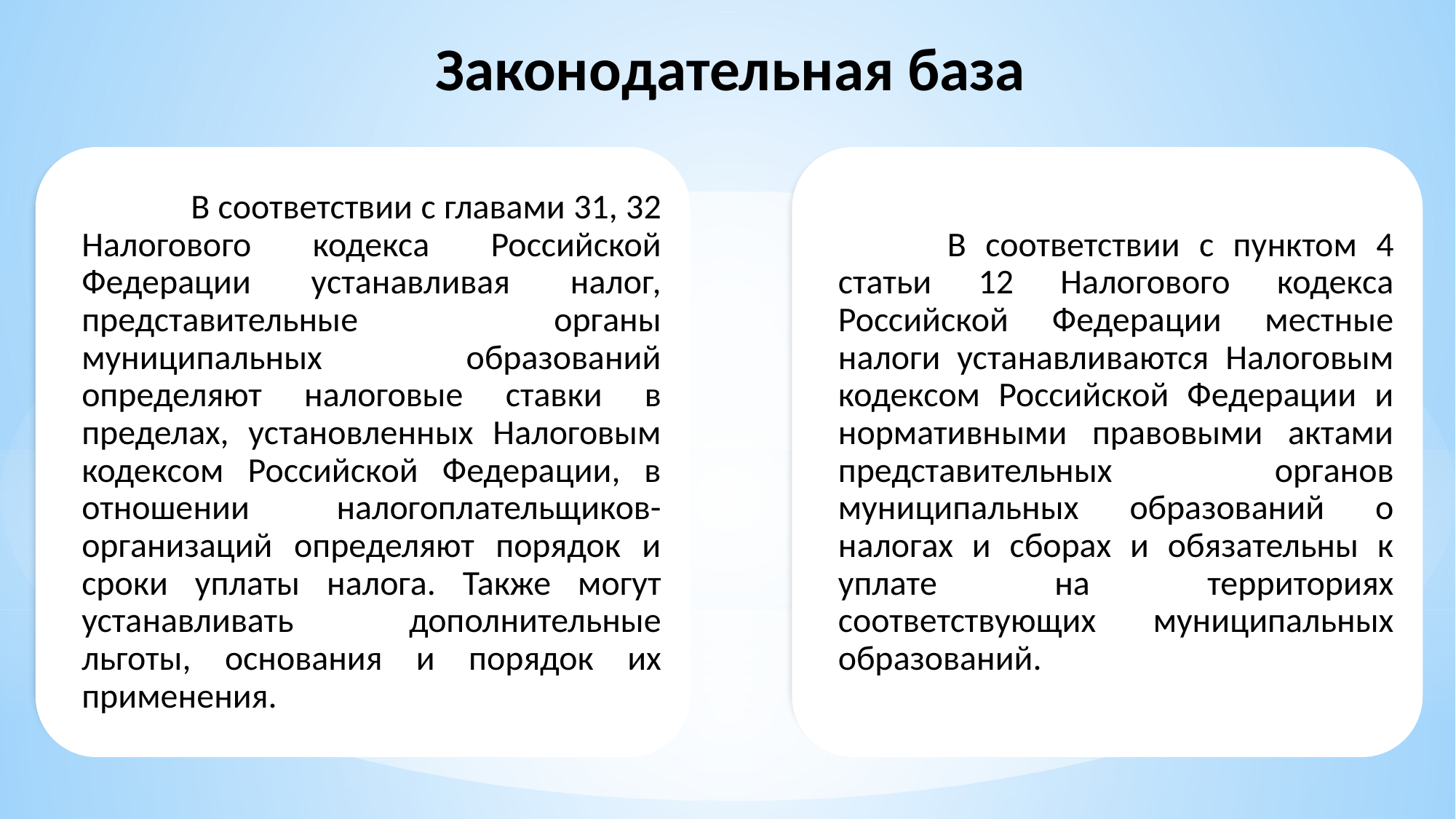

Законодательная база
	В соответствии с главами 31, 32 Налогового кодекса Российской Федерации устанавливая налог, представительные органы муниципальных образований определяют налоговые ставки в пределах, установленных Налоговым кодексом Российской Федерации, в отношении налогоплательщиков-организаций определяют порядок и сроки уплаты налога. Также могут устанавливать дополнительные льготы, основания и порядок их применения.
	В соответствии с пунктом 4 статьи 12 Налогового кодекса Российской Федерации местные налоги устанавливаются Налоговым кодексом Российской Федерации и нормативными правовыми актами представительных органов муниципальных образований о налогах и сборах и обязательны к уплате на территориях соответствующих муниципальных образований.